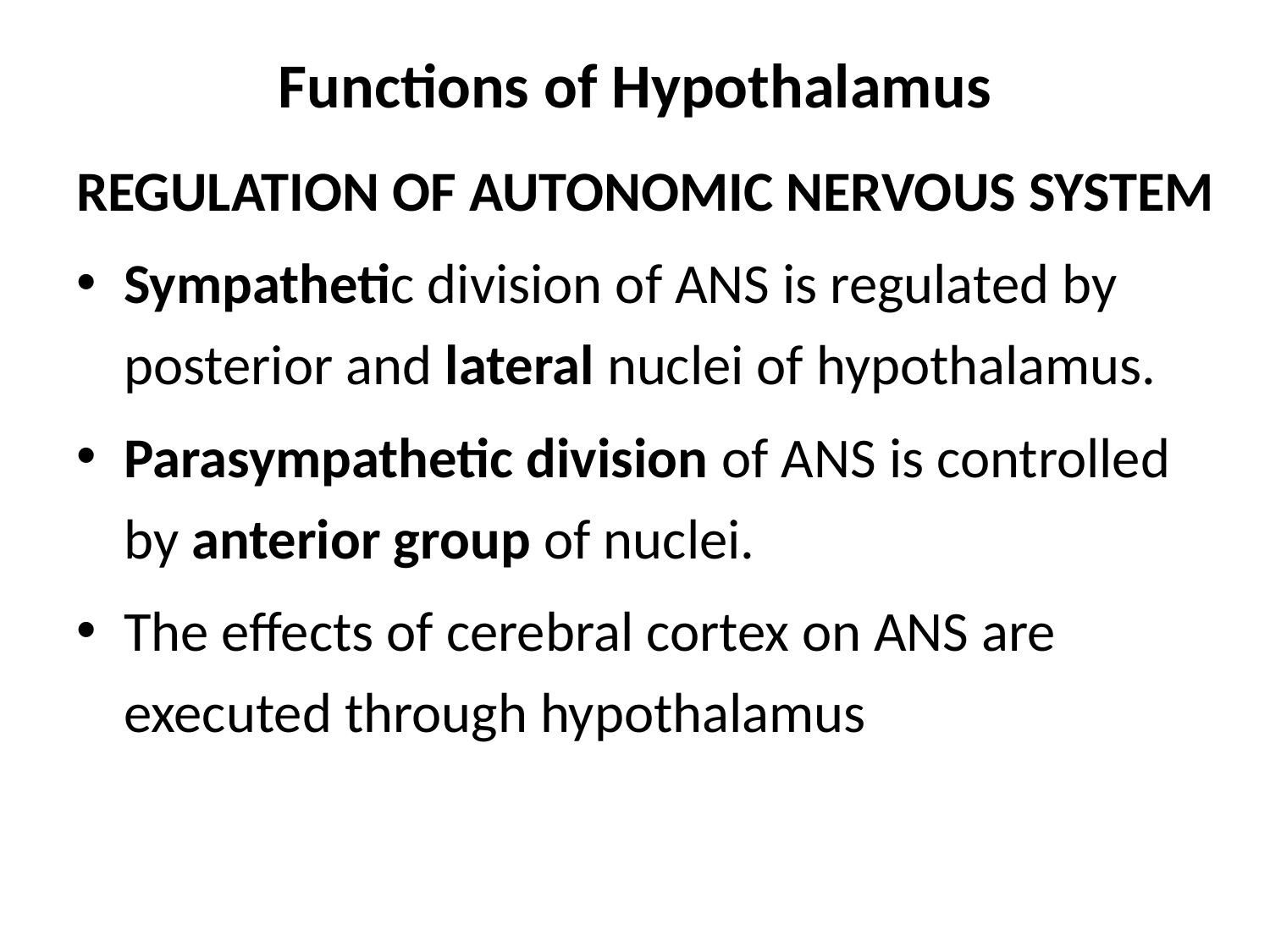

# Functions of Hypothalamus
REGULATION OF AUTONOMIC NERVOUS SYSTEM
Sympathetic division of ANS is regulated by posterior and lateral nuclei of hypothalamus.
Parasympathetic division of ANS is controlled by anterior group of nuclei.
The effects of cerebral cortex on ANS are executed through hypothalamus